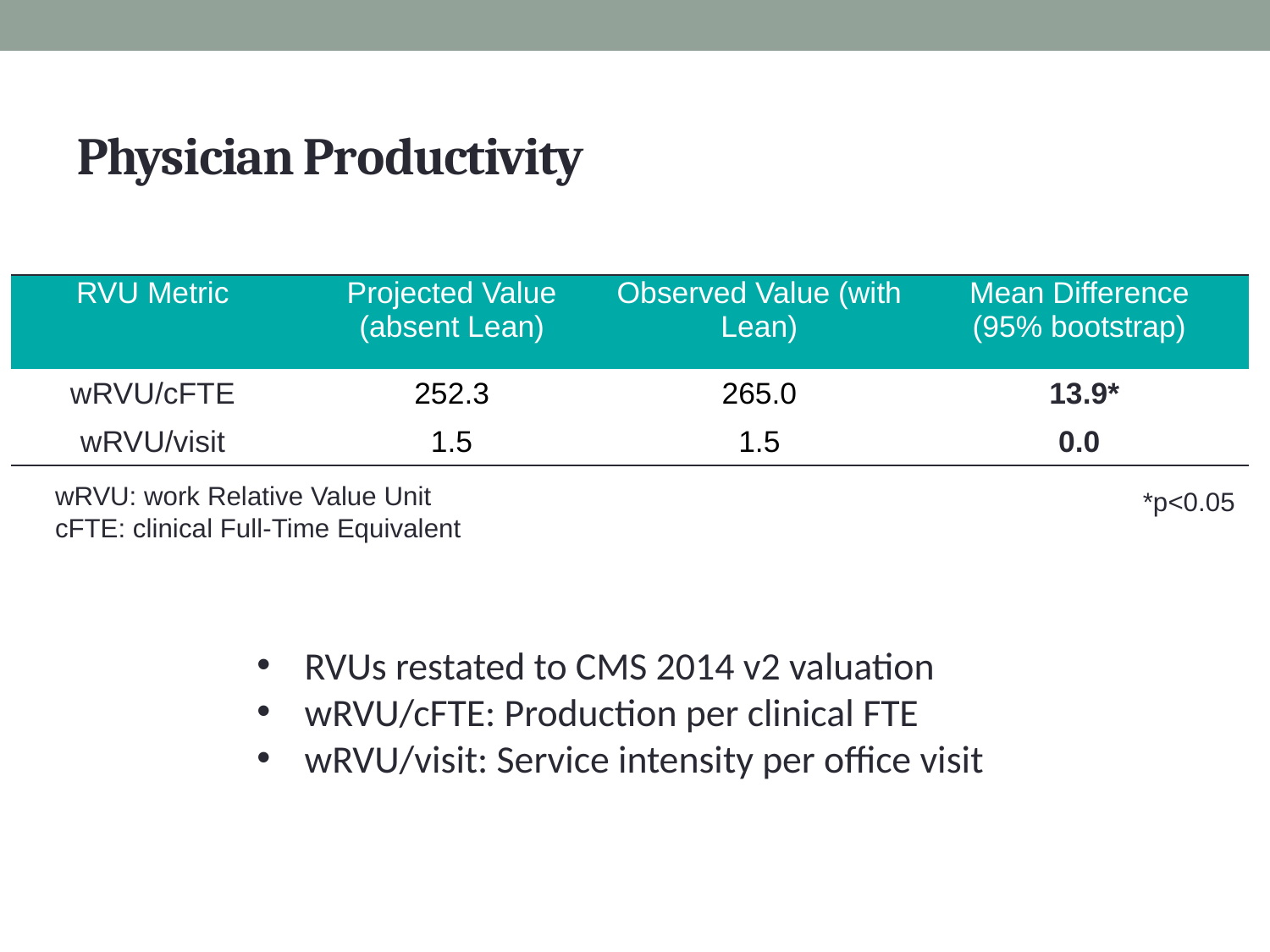

# Physician Productivity
| RVU Metric | Projected Value (absent Lean) | Observed Value (with Lean) | Mean Difference (95% bootstrap) |
| --- | --- | --- | --- |
| wRVU/cFTE | 252.3 | 265.0 | -13.9\* |
| wRVU/visit | 1.5 | 1.5 | 0.0 |
wRVU: work Relative Value Unit
cFTE: clinical Full-Time Equivalent
*p<0.05
RVUs restated to CMS 2014 v2 valuation
wRVU/cFTE: Production per clinical FTE
wRVU/visit: Service intensity per office visit